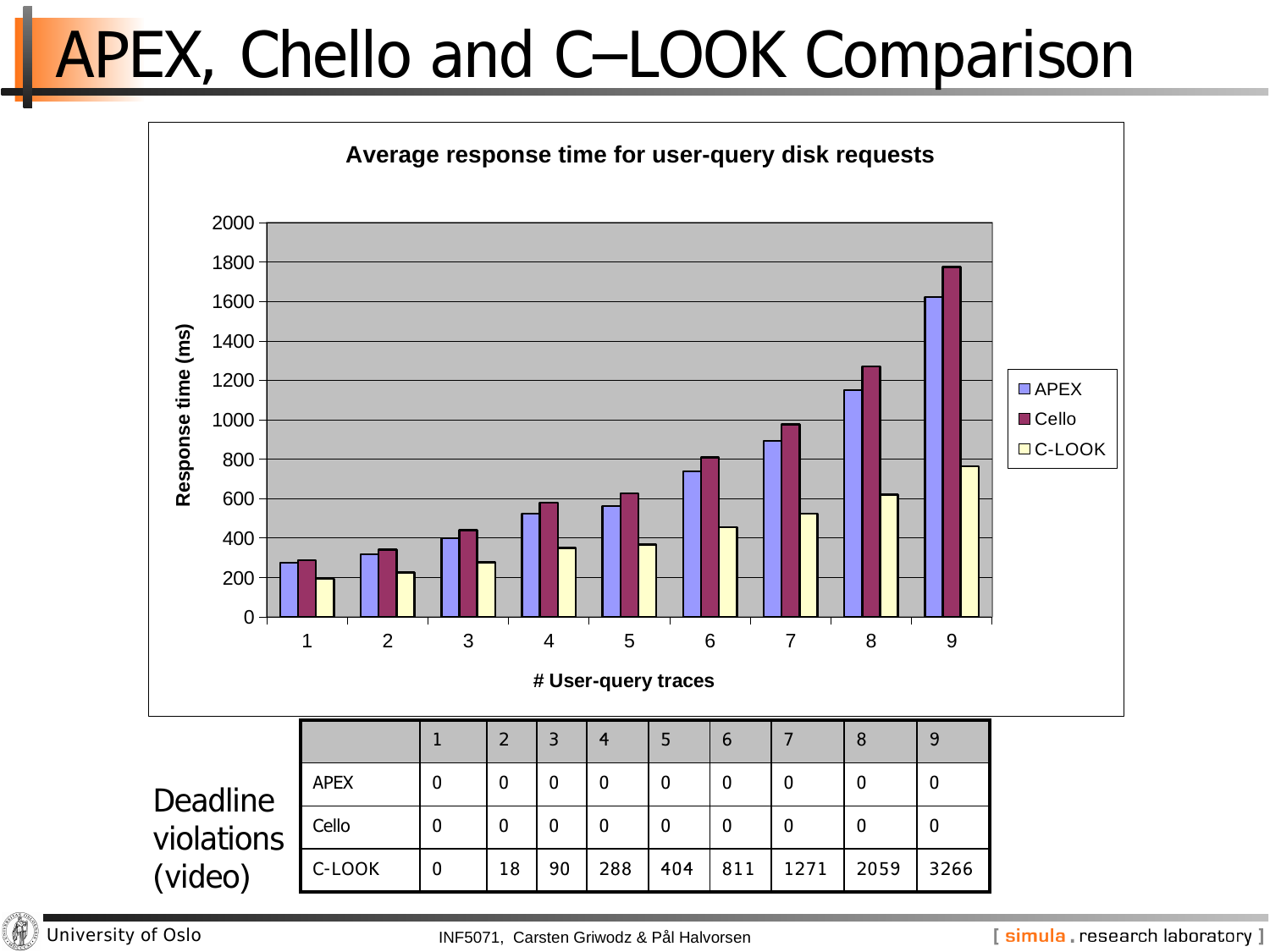

# APEX, Chello and C–LOOK Comparison

### Chart: Average response time for user-query disk requests

| Category | APEX | Cello | C-LOOK |
|---|---|---|---|
|  | 1 | 2 | 3 | 4 | 5 | 6 | 7 | 8 | 9 |
| --- | --- | --- | --- | --- | --- | --- | --- | --- | --- |
| APEX | 0 | 0 | 0 | 0 | 0 | 0 | 0 | 0 | 0 |
| Cello | 0 | 0 | 0 | 0 | 0 | 0 | 0 | 0 | 0 |
| C-LOOK | 0 | 18 | 90 | 288 | 404 | 811 | 1271 | 2059 | 3266 |
Deadline
violations
(video)